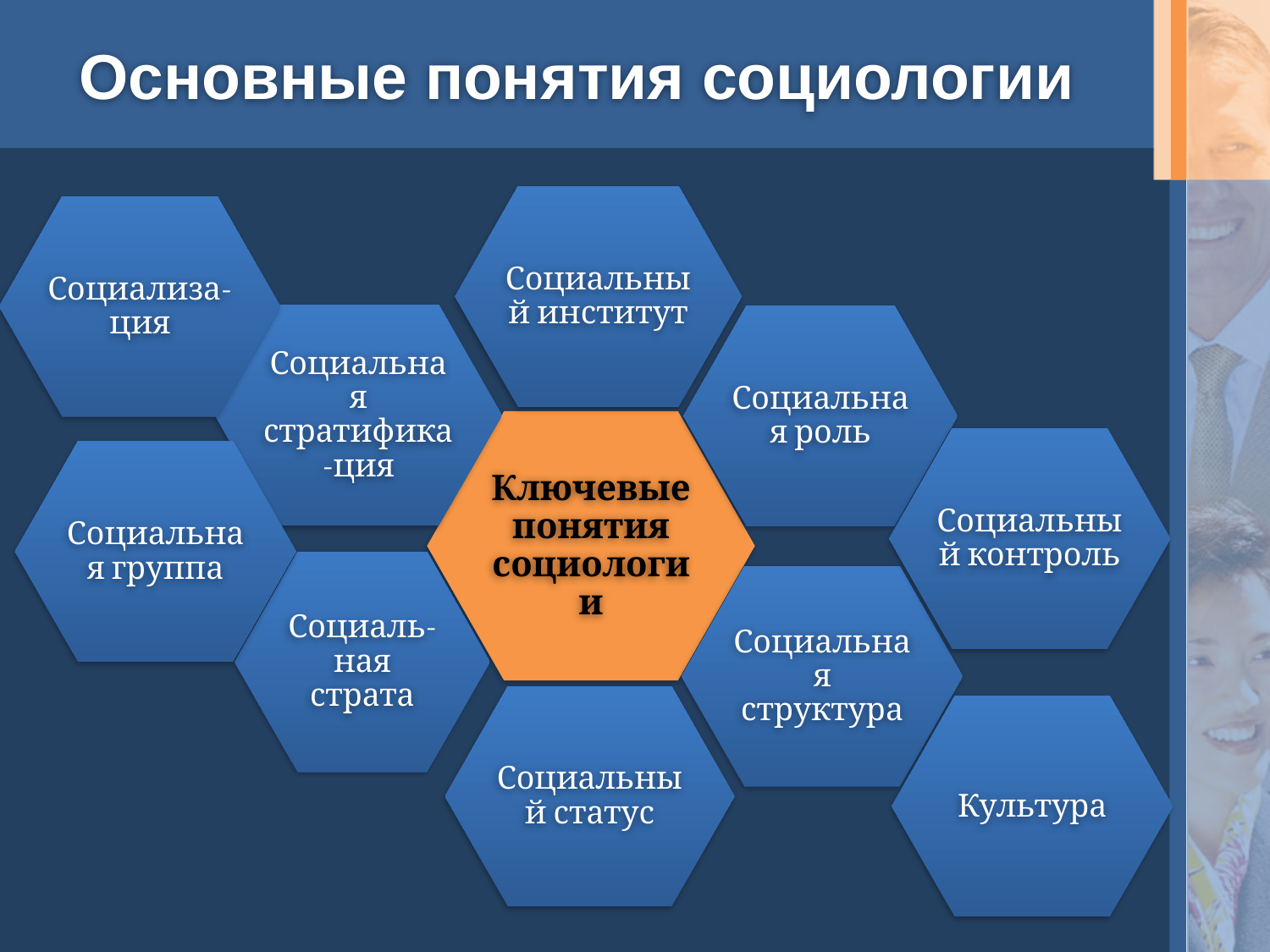

# Основные понятия социологии

Социальный институт

Социальная стратифика-ция
Социальная роль

Ключевые понятия социологии

Социаль- ная страта
Социальная структура

Социальный статус

Социализа- ция

Социальный контроль

Социальная группа

Культура